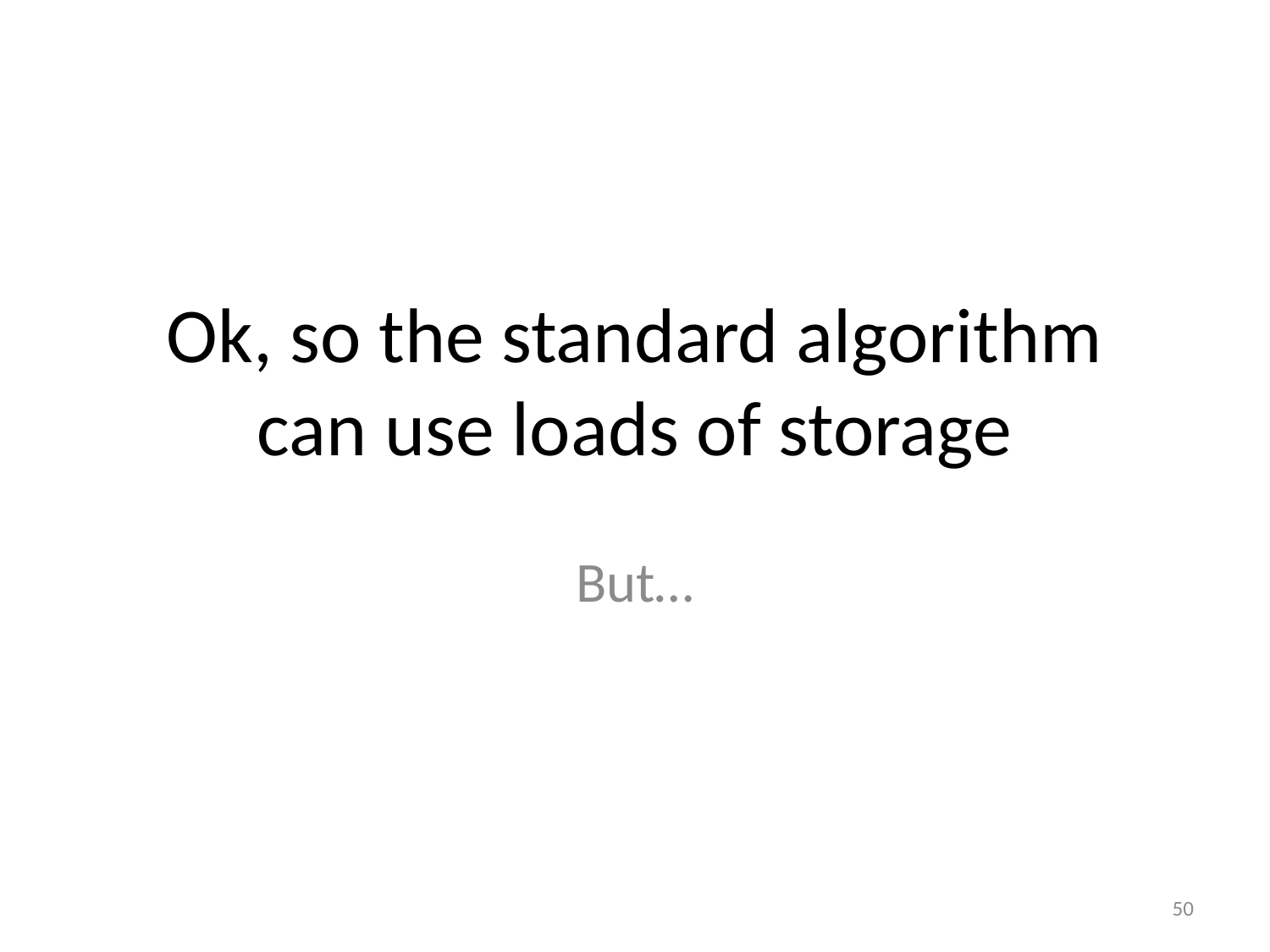

# Ok, so the standard algorithm can use loads of storage
But…
50